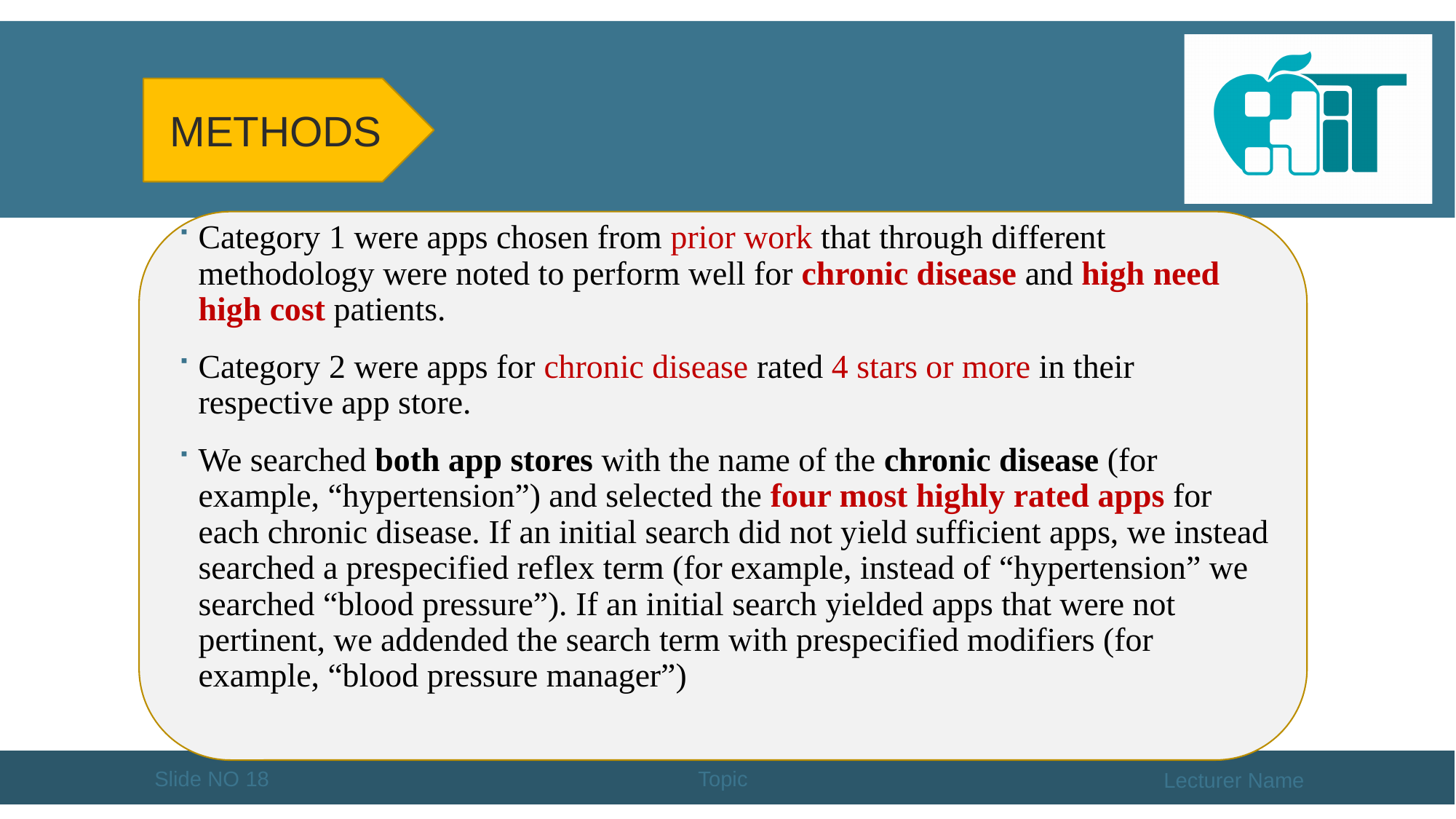

#
Methods
Category 1 were apps chosen from prior work that through different methodology were noted to perform well for chronic disease and high need high cost patients.
Category 2 were apps for chronic disease rated 4 stars or more in their respective app store.
We searched both app stores with the name of the chronic disease (for example, “hypertension”) and selected the four most highly rated apps for each chronic disease. If an initial search did not yield sufficient apps, we instead searched a prespecified reflex term (for example, instead of “hypertension” we searched “blood pressure”). If an initial search yielded apps that were not pertinent, we addended the search term with prespecified modifiers (for example, “blood pressure manager”)

Slide NO 18
Topic
Lecturer Name